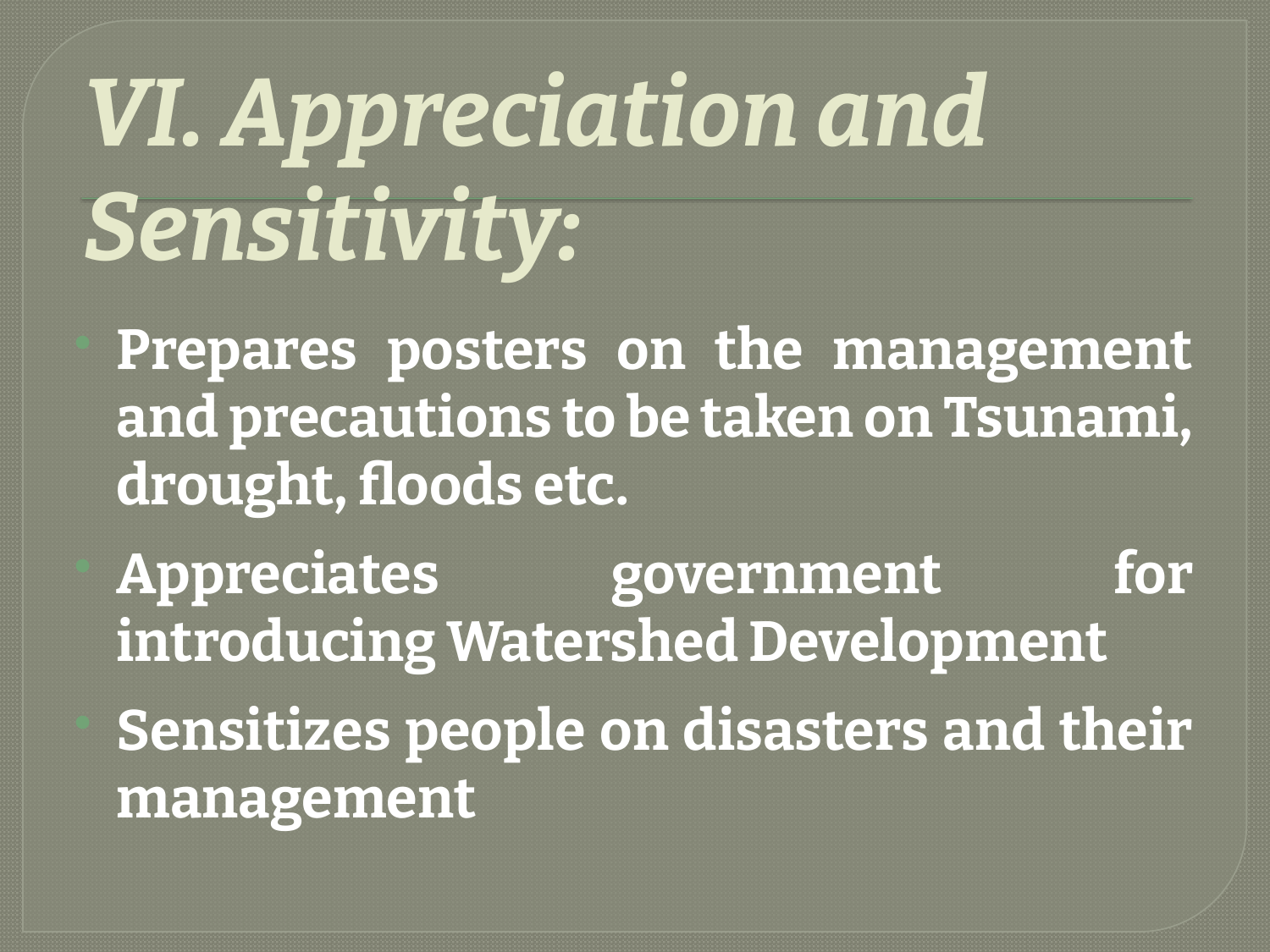

# VI. Appreciation and Sensitivity:
Prepares posters on the management and precautions to be taken on Tsunami, drought, floods etc.
Appreciates government for introducing Watershed Development
Sensitizes people on disasters and their management